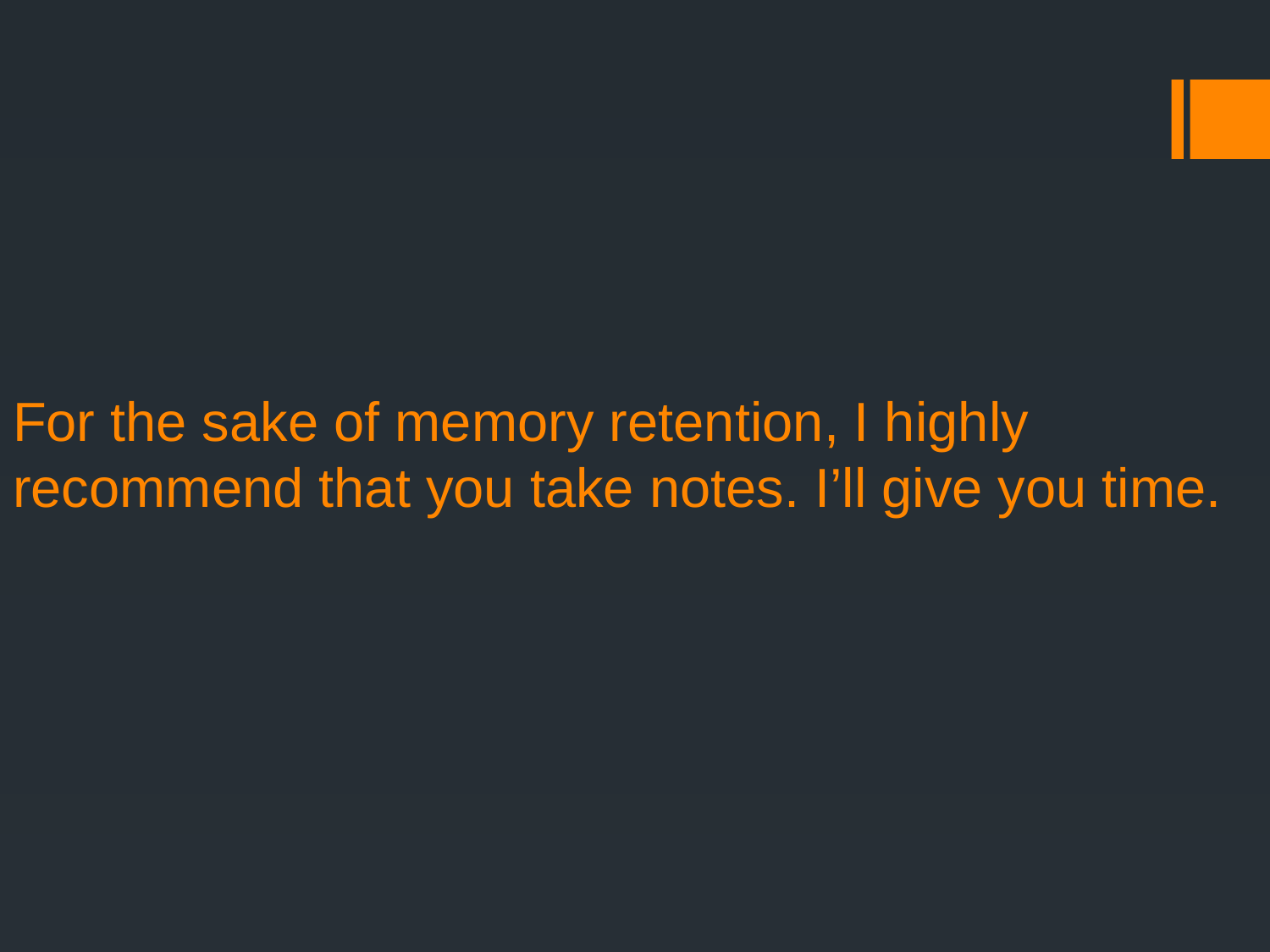

# For the sake of memory retention, I highly recommend that you take notes. I’ll give you time.